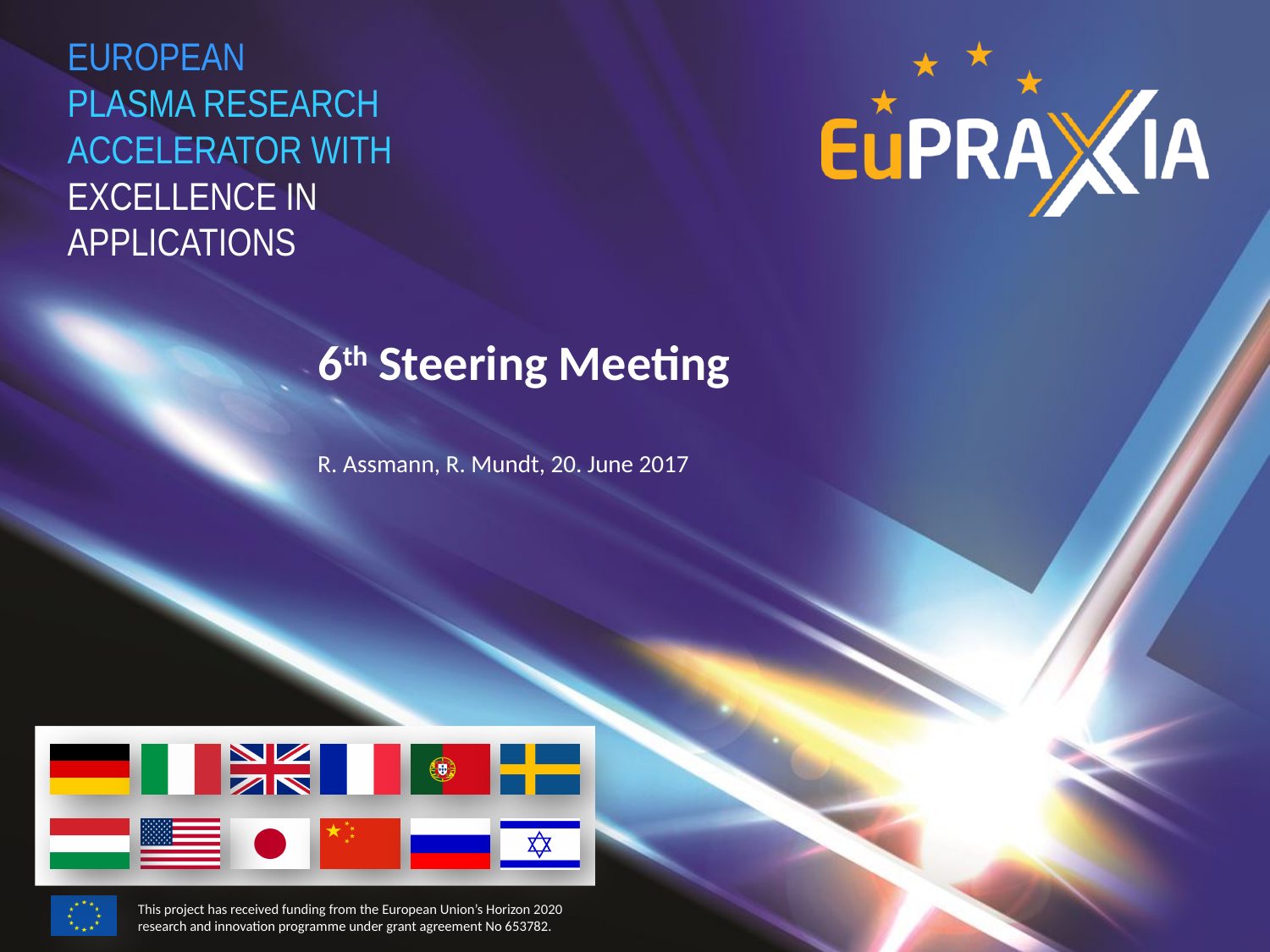

# 6th Steering Meeting
R. Assmann, R. Mundt, 20. June 2017